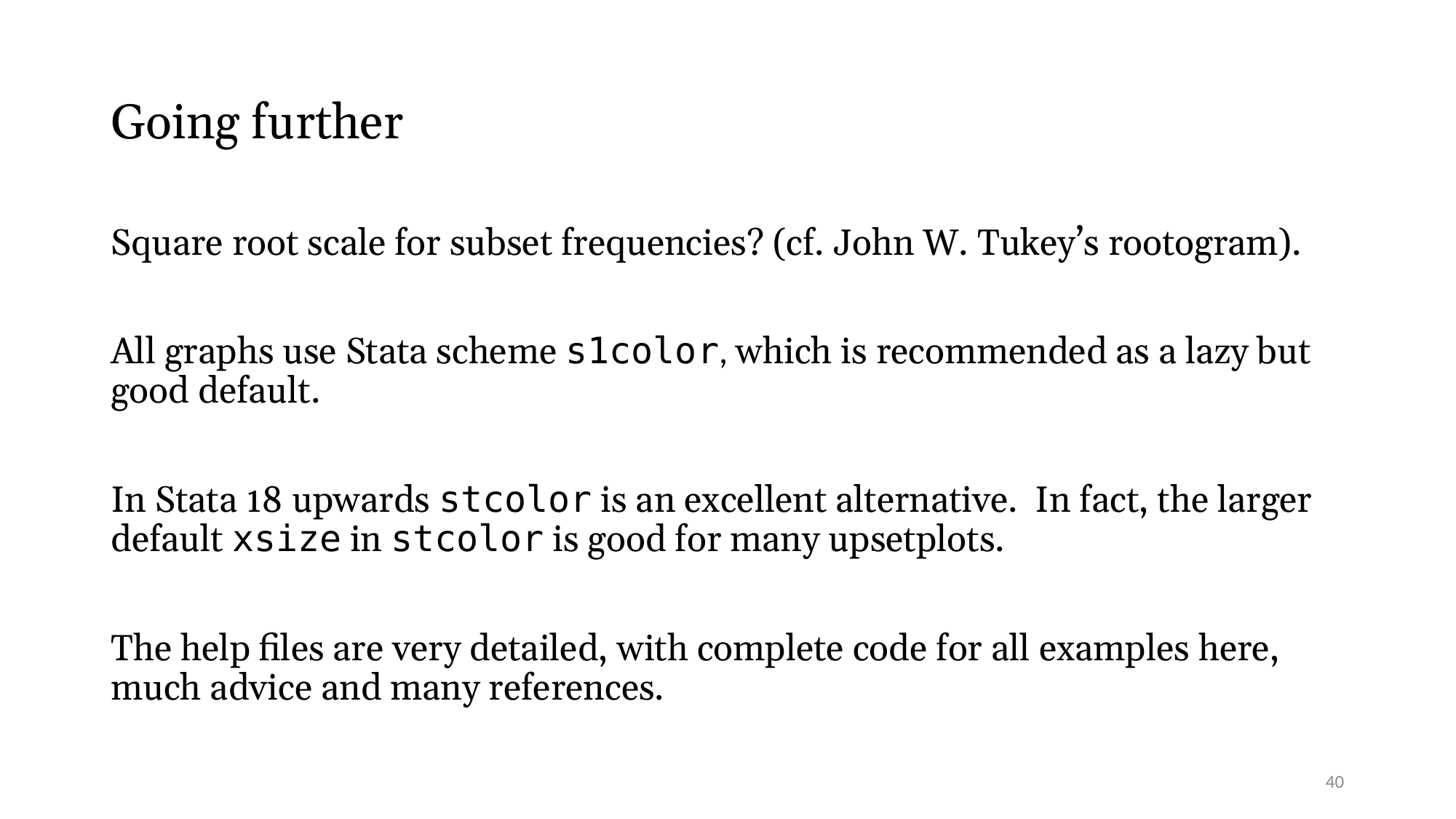

# Going further
Square root scale for subset frequencies? (cf. John W. Tukey’s rootogram).

All graphs use Stata scheme s1color, which is recommended as a lazy but good default.

In Stata 18 upwards stcolor is an excellent alternative.  In fact, the larger default xsize in stcolor is good for many upsetplots.

The help files are very detailed, with complete code for all examples here, much advice and many references.

40